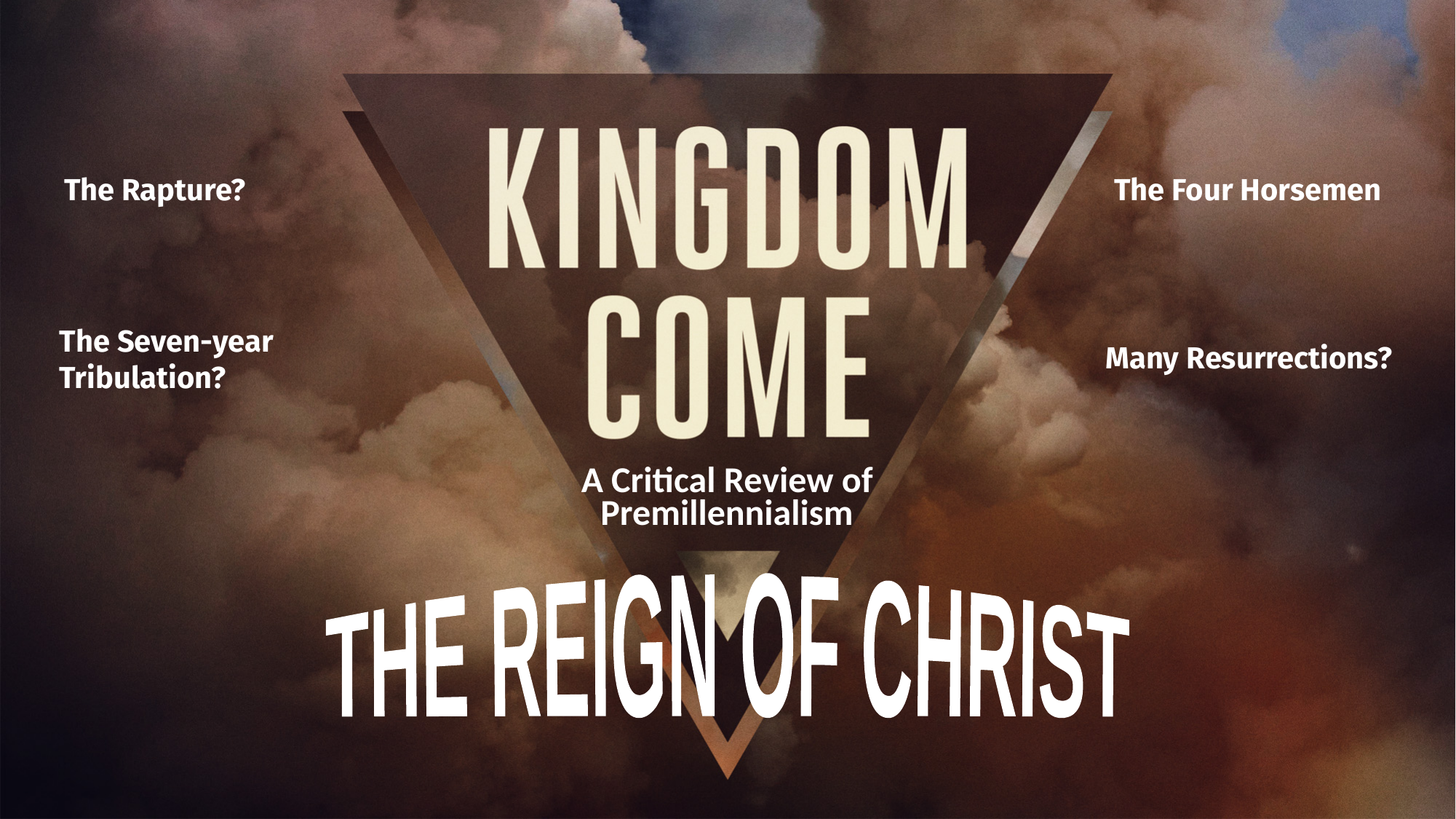

The Rapture?
The Four Horsemen
The Seven-year Tribulation?
Many Resurrections?
A Critical Review of Premillennialism
THE REIGN OF CHRIST